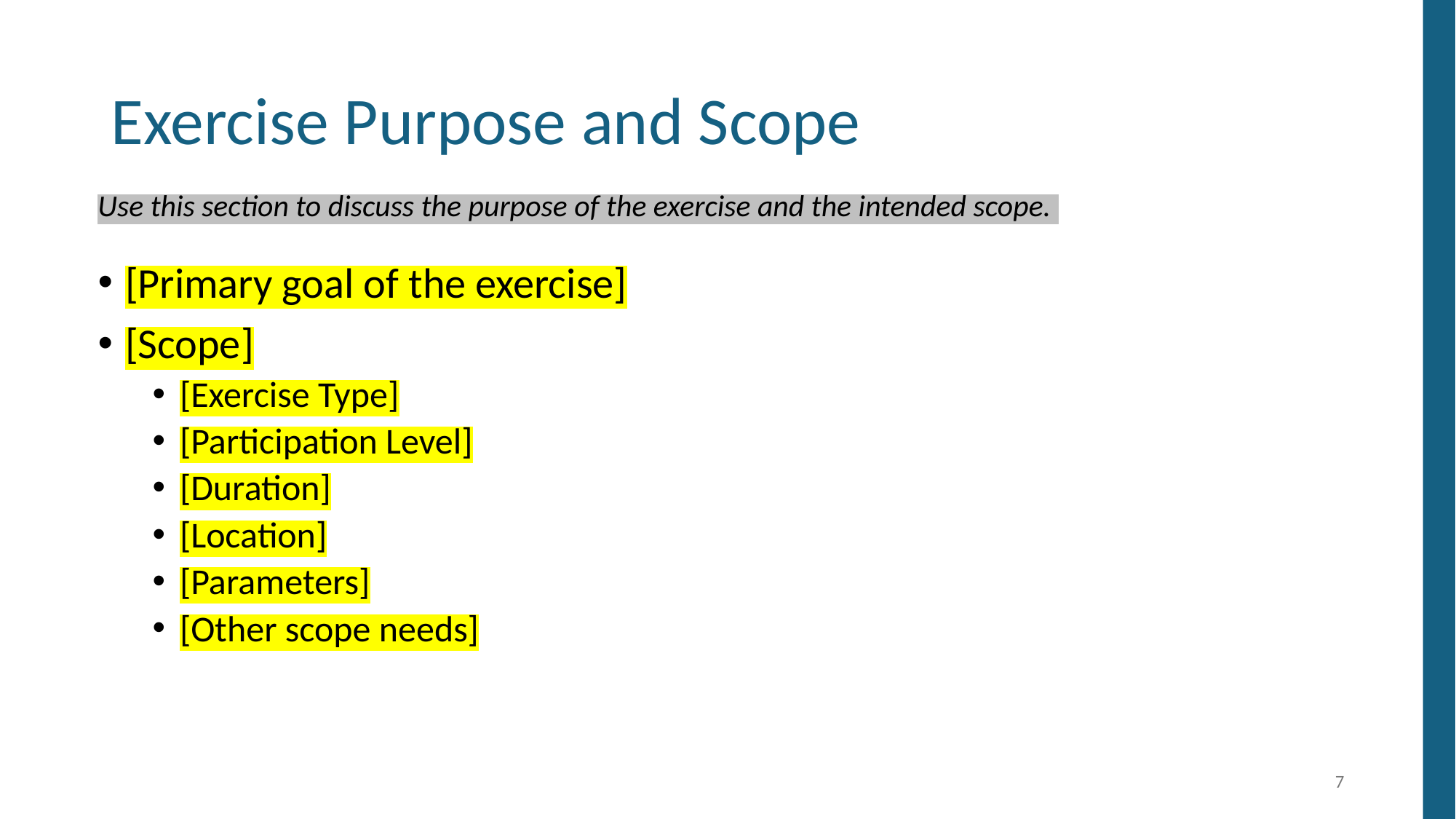

# Exercise Purpose and Scope
Use this section to discuss the purpose of the exercise and the intended scope.

[Primary goal of the exercise]
[Scope]
[Exercise Type]
[Participation Level]
[Duration]
[Location]
[Parameters]
[Other scope needs]

7